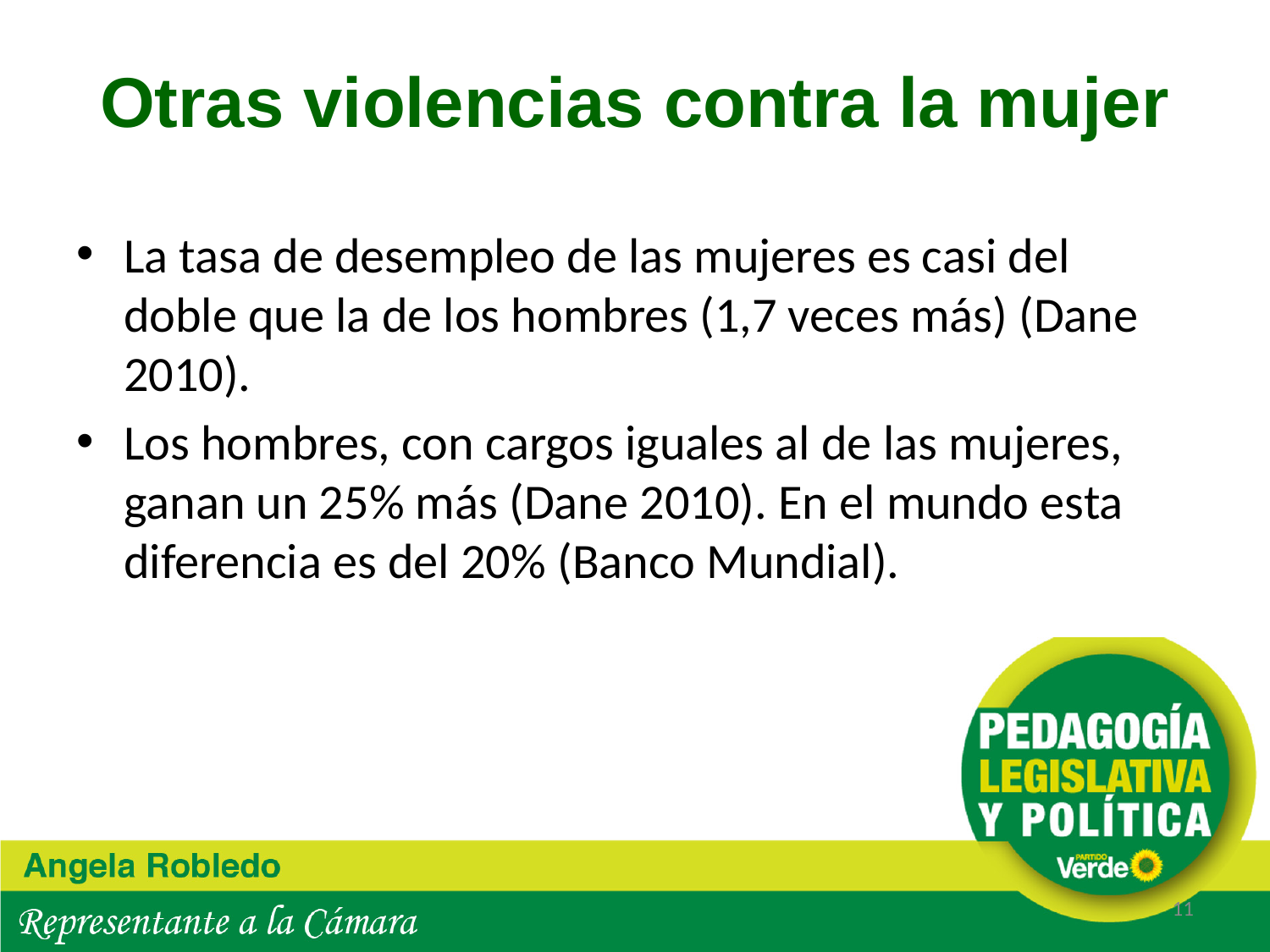

# Otras violencias contra la mujer
La tasa de desempleo de las mujeres es casi del doble que la de los hombres (1,7 veces más) (Dane 2010).
Los hombres, con cargos iguales al de las mujeres, ganan un 25% más (Dane 2010). En el mundo esta diferencia es del 20% (Banco Mundial).

11